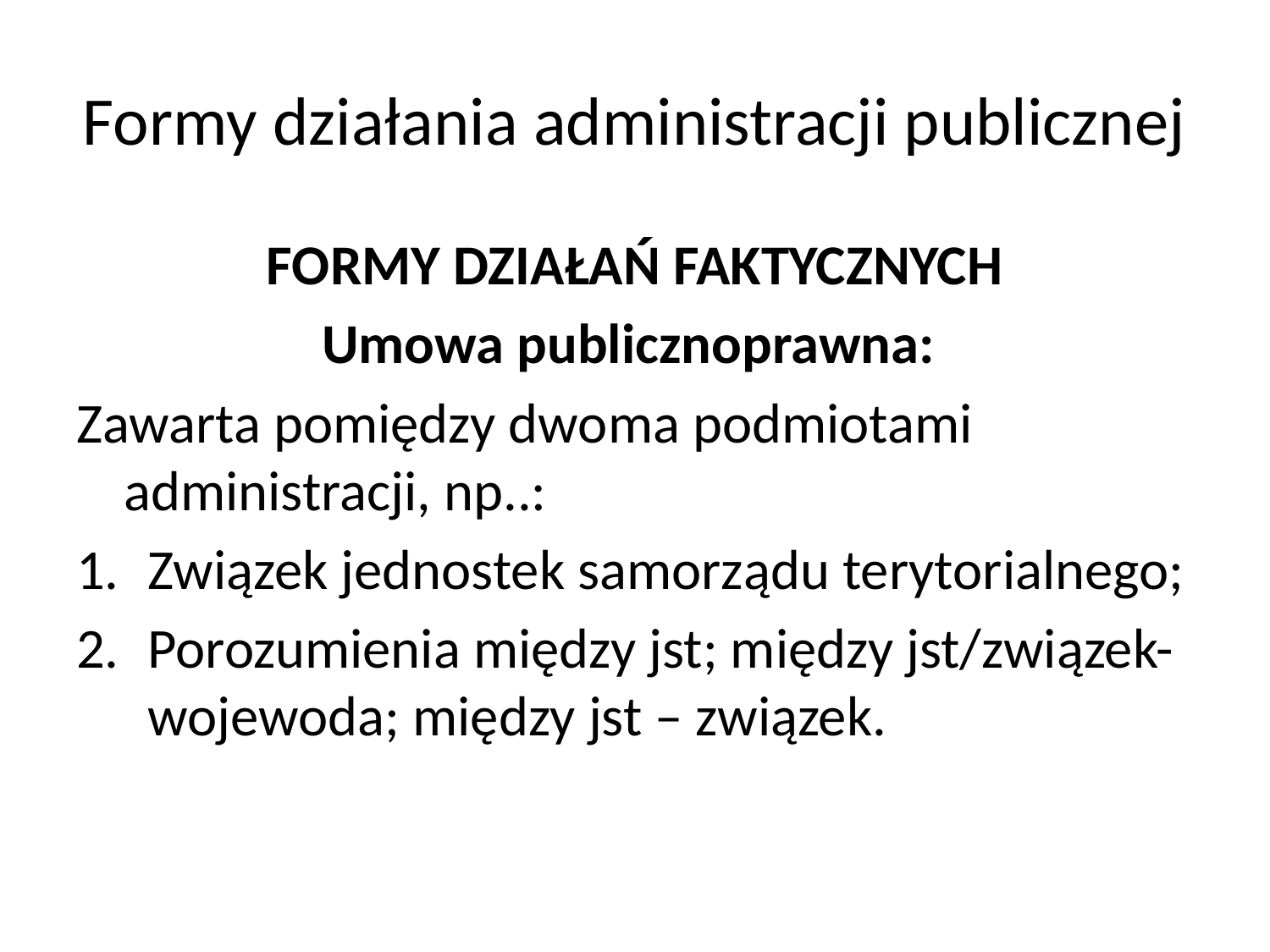

# Formy działania administracji publicznej
FORMY DZIAŁAŃ FAKTYCZNYCH
Umowa publicznoprawna:
Zawarta pomiędzy dwoma podmiotami administracji, np..:
Związek jednostek samorządu terytorialnego;
Porozumienia między jst; między jst/związek-wojewoda; między jst – związek.